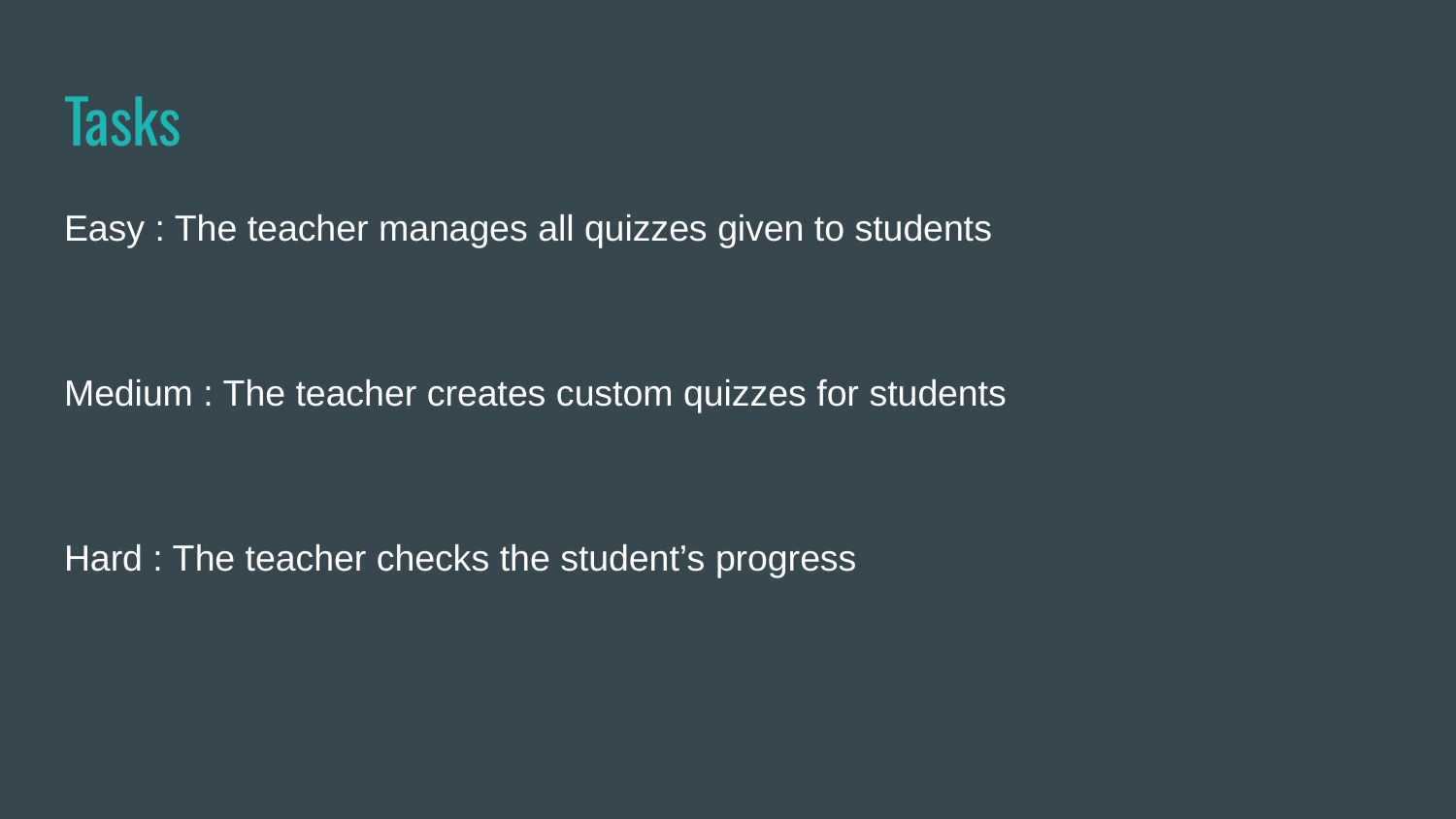

# Tasks
Easy : The teacher manages all quizzes given to students

Medium : The teacher creates custom quizzes for students

Hard : The teacher checks the student’s progress